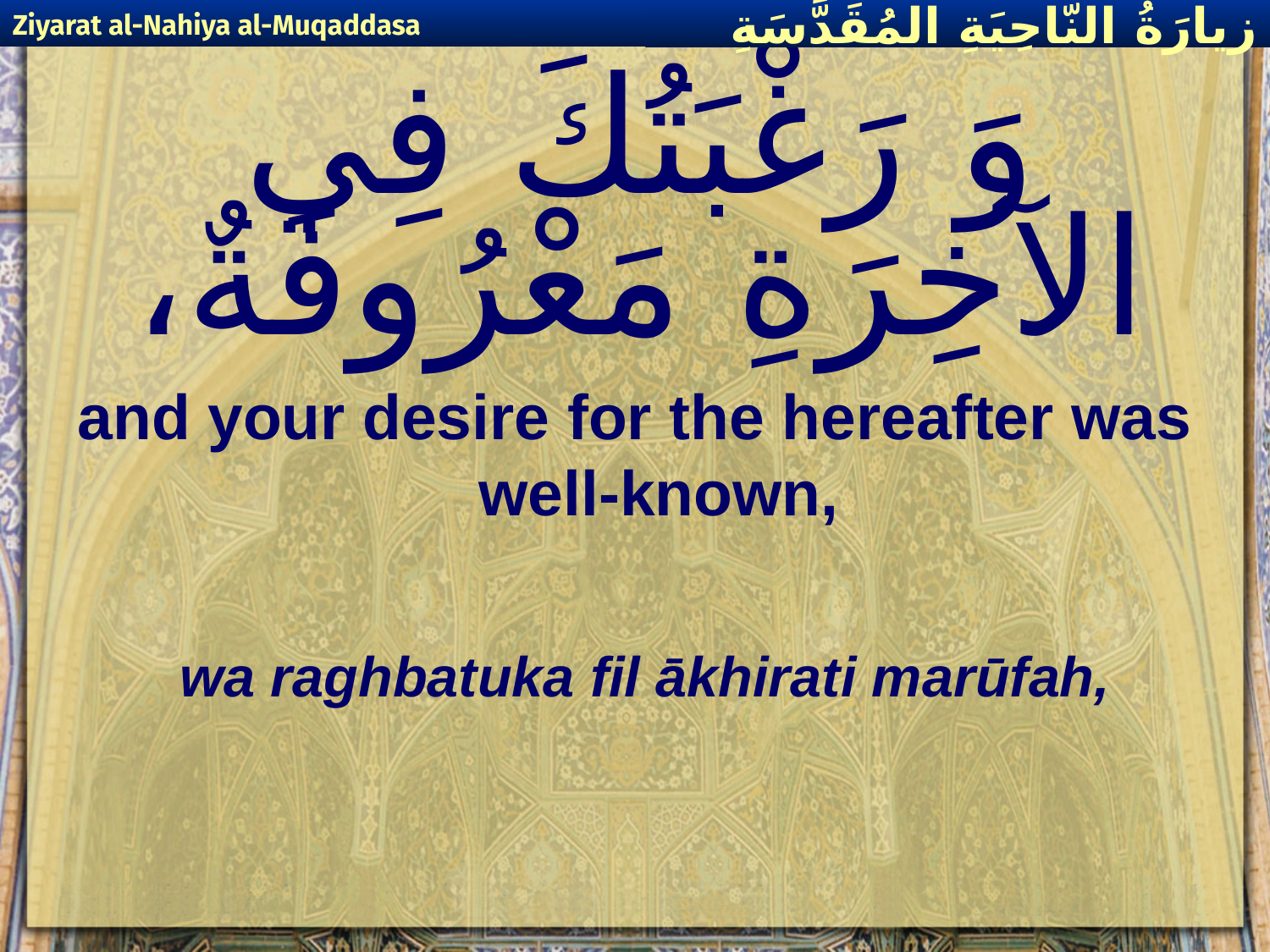

Ziyarat al-Nahiya al-Muqaddasa
زيارَةُ النّاحِيَةِ ال‍مُقَدَّسَةِ
# وَ رَغْبَتُكَ فِي الآخِرَةِ مَعْرُوفَةٌ،
and your desire for the hereafter was well-known,
wa raghbatuka fil ākhirati marūfah,